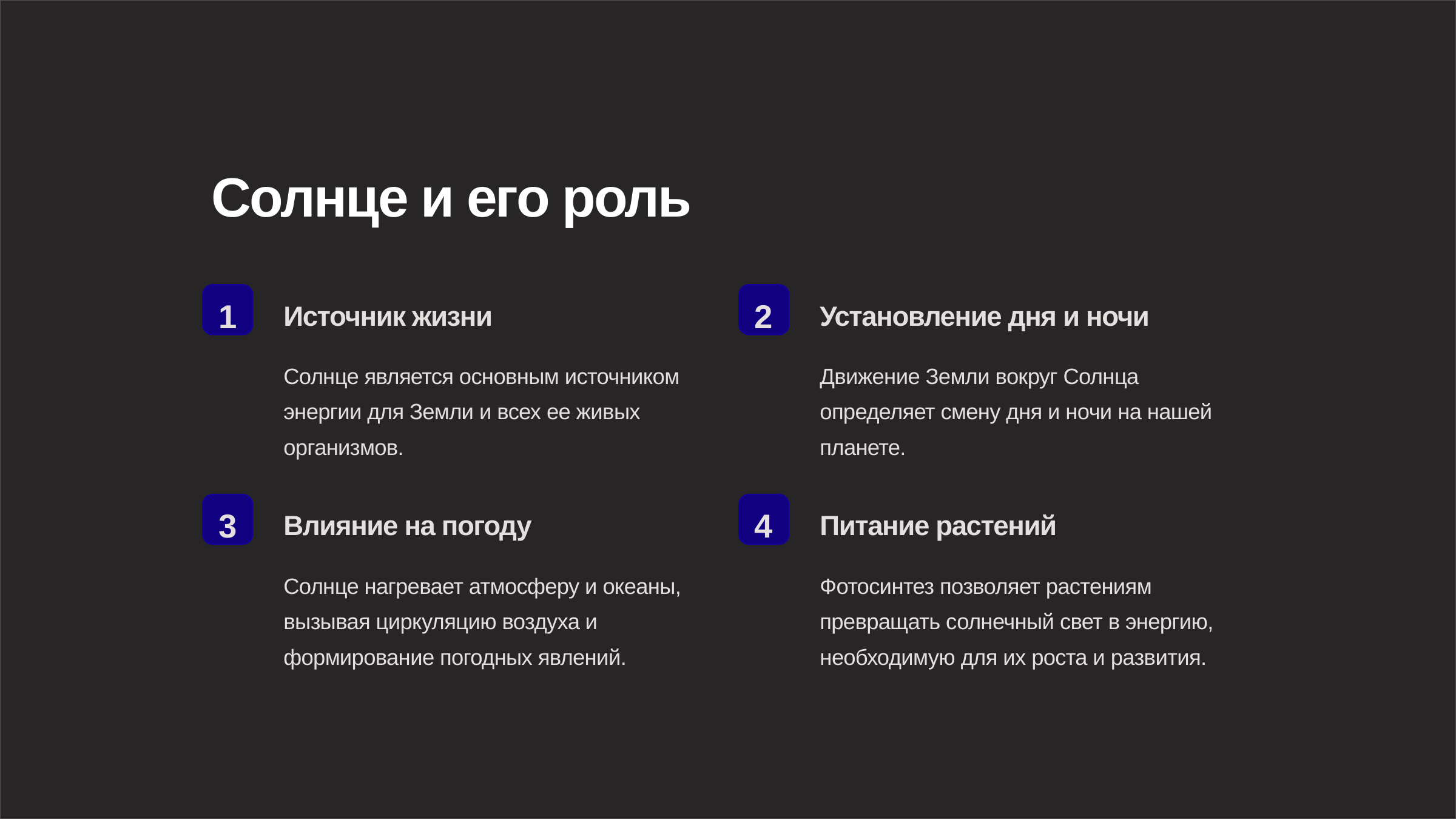

newUROKI.net
Солнце и его роль

1
2
Источник жизни
Установление дня и ночи
Солнце является основным источником энергии для Земли и всех ее живых организмов.
Движение Земли вокруг Солнца определяет смену дня и ночи на нашей планете.

3
4
Влияние на погоду
Питание растений
Солнце нагревает атмосферу и океаны, вызывая циркуляцию воздуха и формирование погодных явлений.
Фотосинтез позволяет растениям превращать солнечный свет в энергию, необходимую для их роста и развития.